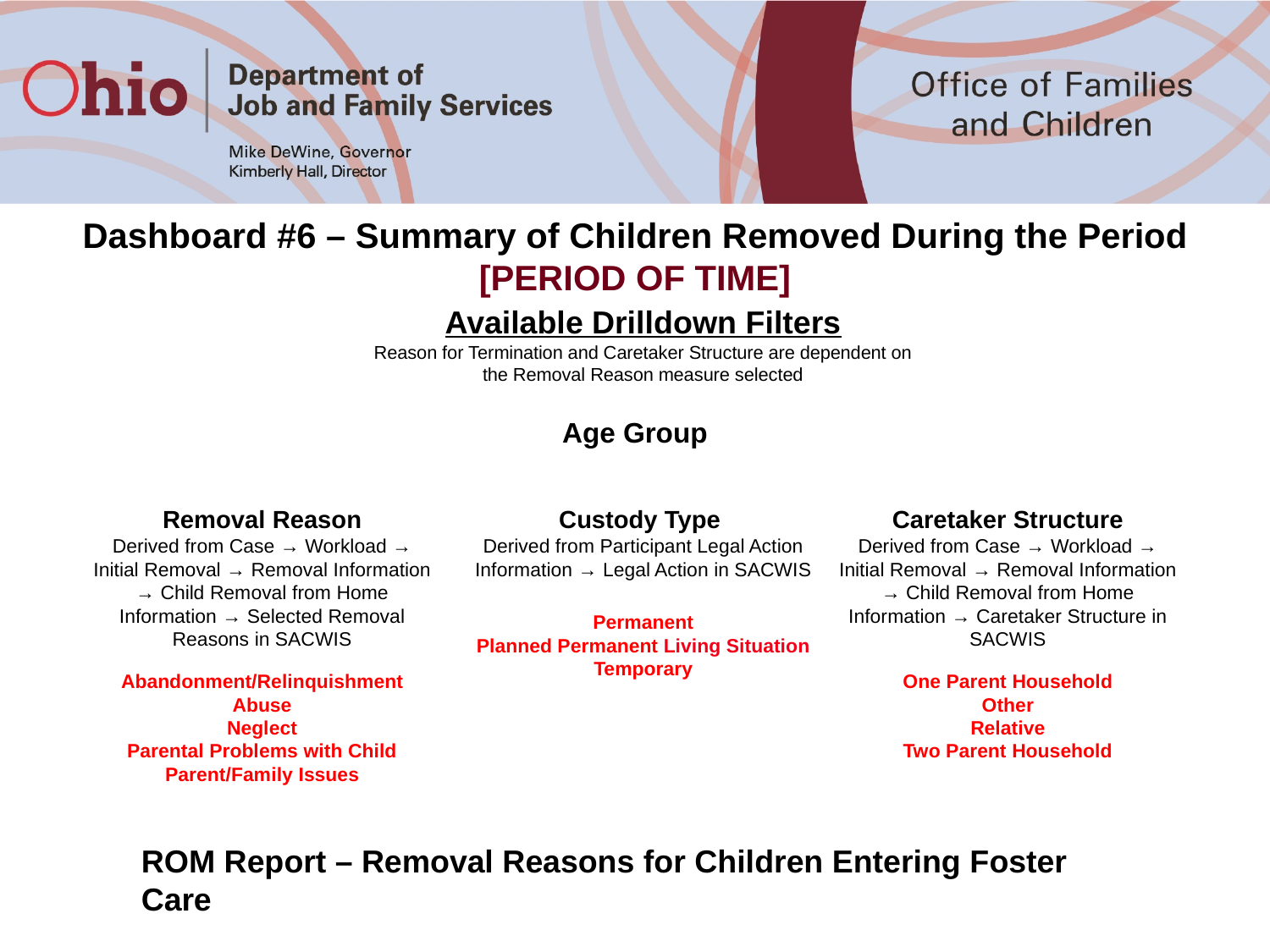

Dashboard #6 – Summary of Children Removed During the Period [PERIOD OF TIME]
Available Drilldown Filters
Reason for Termination and Caretaker Structure are dependent on the Removal Reason measure selected
Age Group
Removal Reason
Derived from Case → Workload → Initial Removal → Removal Information → Child Removal from Home Information → Selected Removal Reasons in SACWIS

Abandonment/Relinquishment
Abuse
Neglect
Parental Problems with Child
Parent/Family Issues
Custody Type
Derived from Participant Legal Action Information → Legal Action in SACWIS

Permanent
Planned Permanent Living Situation
Temporary

Caretaker Structure
Derived from Case → Workload → Initial Removal → Removal Information → Child Removal from Home Information → Caretaker Structure in SACWIS

One Parent Household
Other
Relative
Two Parent Household
ROM Report – Removal Reasons for Children Entering Foster Care